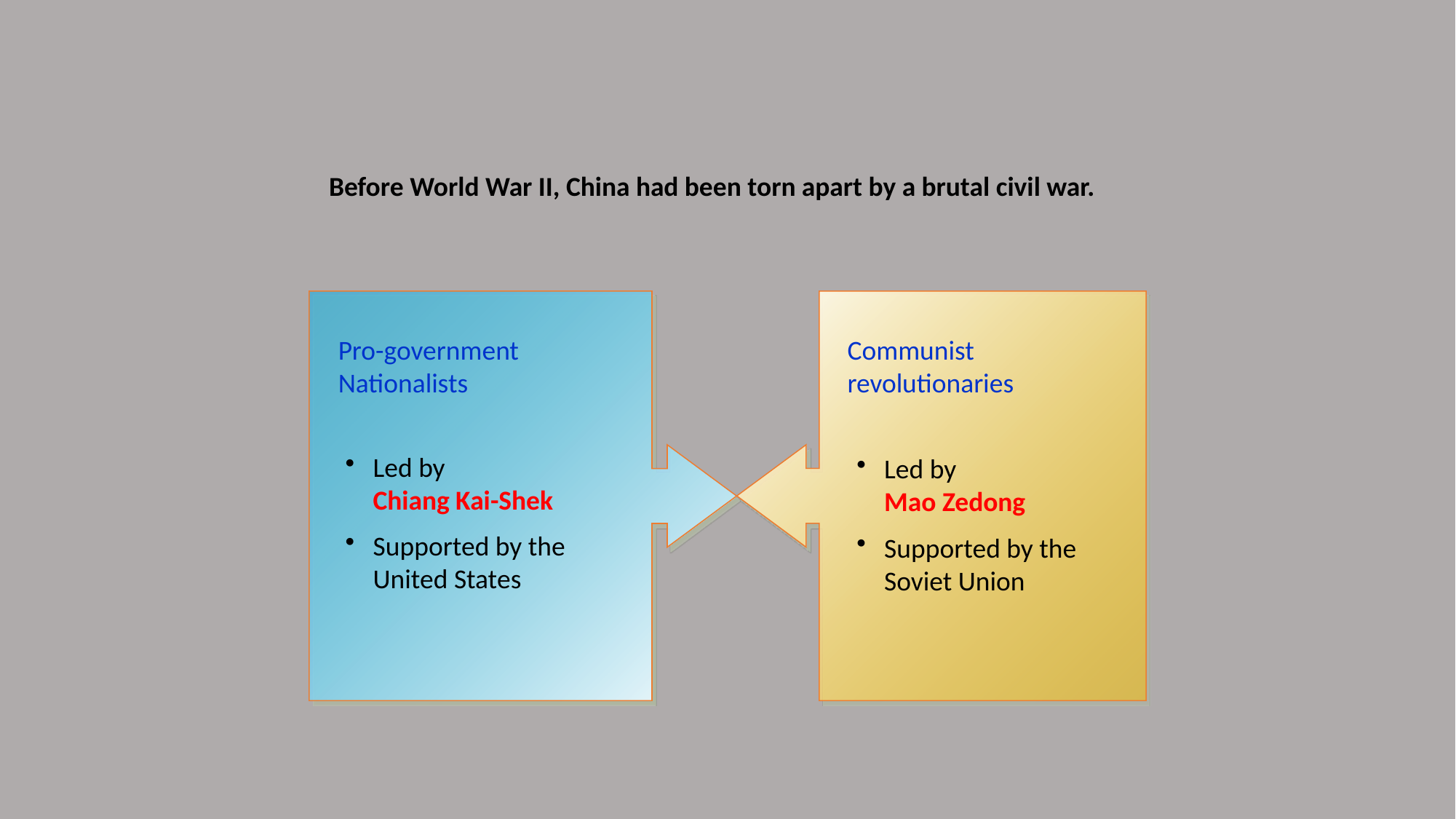

Before World War II, China had been torn apart by a brutal civil war.

Pro-government Nationalists
Communist revolutionaries
Led by
Chiang Kai-Shek
Supported by the United States
Led by
Mao Zedong
Supported by the Soviet Union